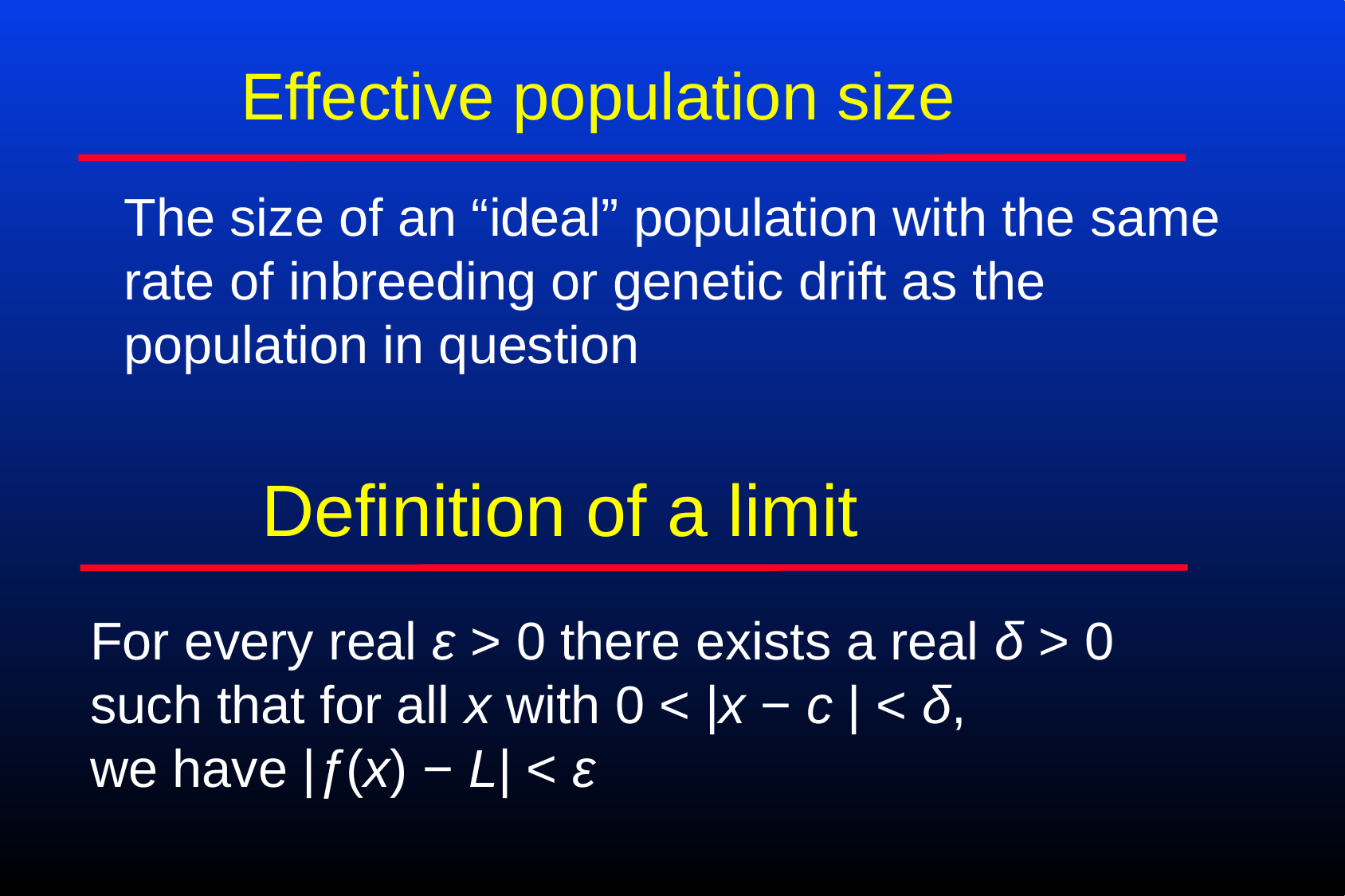

Effective population size

The size of an “ideal” population with the same rate of inbreeding or genetic drift as the population in question
Definition of a limit

For every real ε > 0 there exists a real δ > 0
such that for all x with 0 < |x − c | < δ,
we have |ƒ(x) − L| < ε